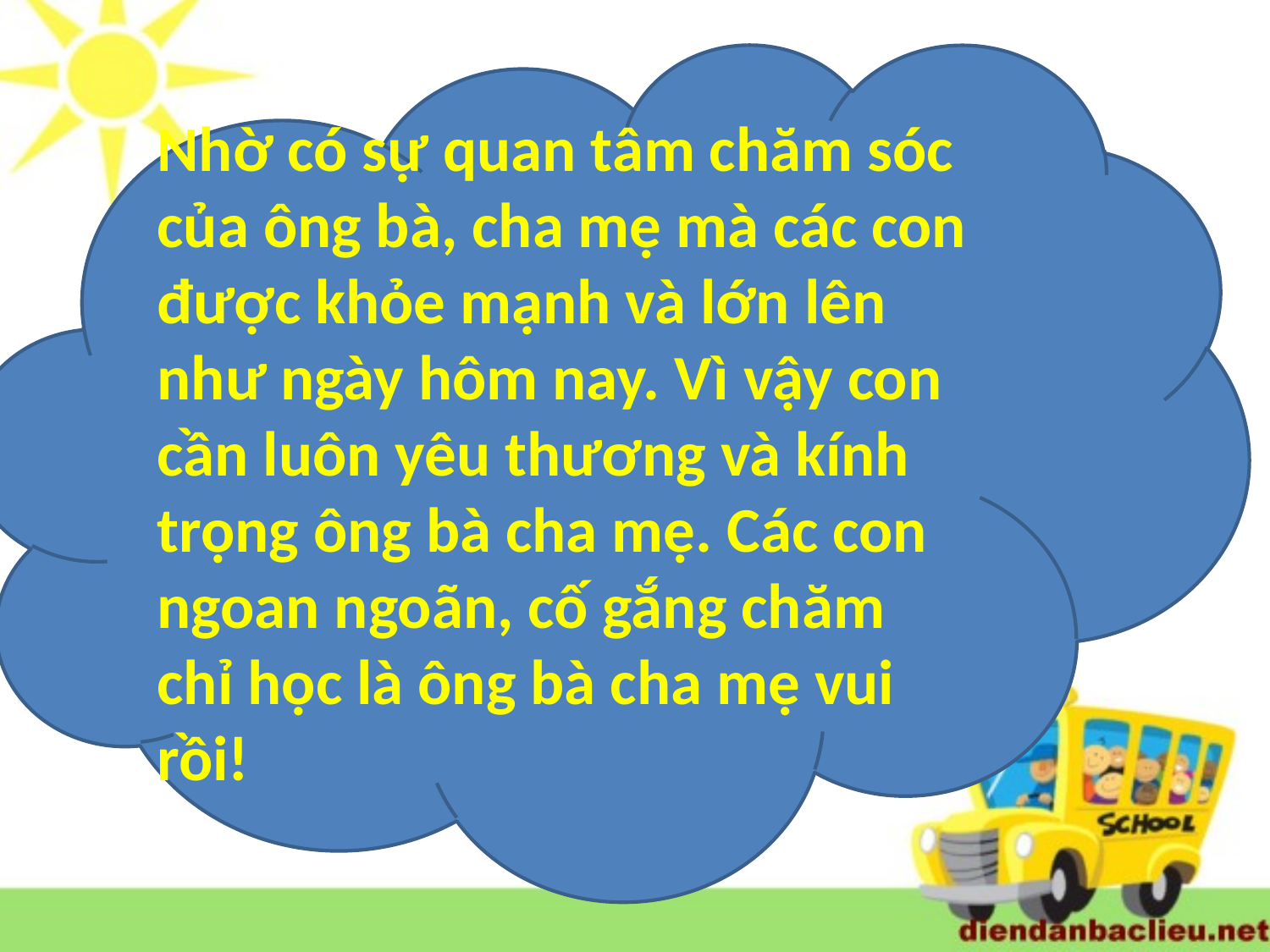

Nhờ có sự quan tâm chăm sóc của ông bà, cha mẹ mà các con được khỏe mạnh và lớn lên như ngày hôm nay. Vì vậy con cần luôn yêu thương và kính trọng ông bà cha mẹ. Các con ngoan ngoãn, cố gắng chăm chỉ học là ông bà cha mẹ vui rồi!